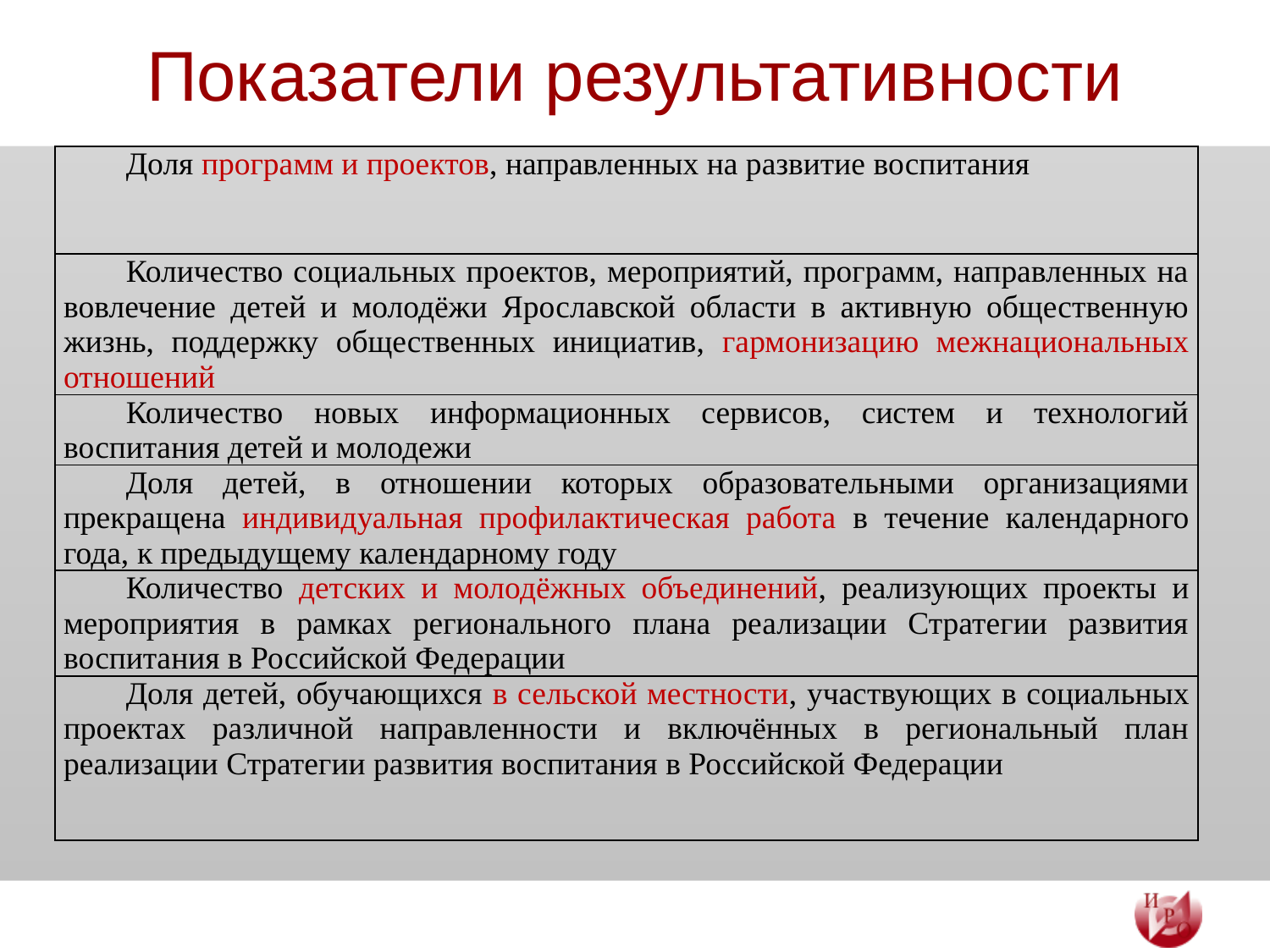

# Показатели результативности
| Доля программ и проектов, направленных на развитие воспитания |
| --- |
| Количество социальных проектов, мероприятий, программ, направленных на вовлечение детей и молодёжи Ярославской области в активную общественную жизнь, поддержку общественных инициатив, гармонизацию межнациональных отношений |
| Количество новых информационных сервисов, систем и технологий воспитания детей и молодежи |
| Доля детей, в отношении которых образовательными организациями прекращена индивидуальная профилактическая работа в течение календарного года, к предыдущему календарному году |
| Количество детских и молодёжных объединений, реализующих проекты и мероприятия в рамках регионального плана реализации Стратегии развития воспитания в Российской Федерации |
| Доля детей, обучающихся в сельской местности, участвующих в социальных проектах различной направленности и включённых в региональный план реализации Стратегии развития воспитания в Российской Федерации |